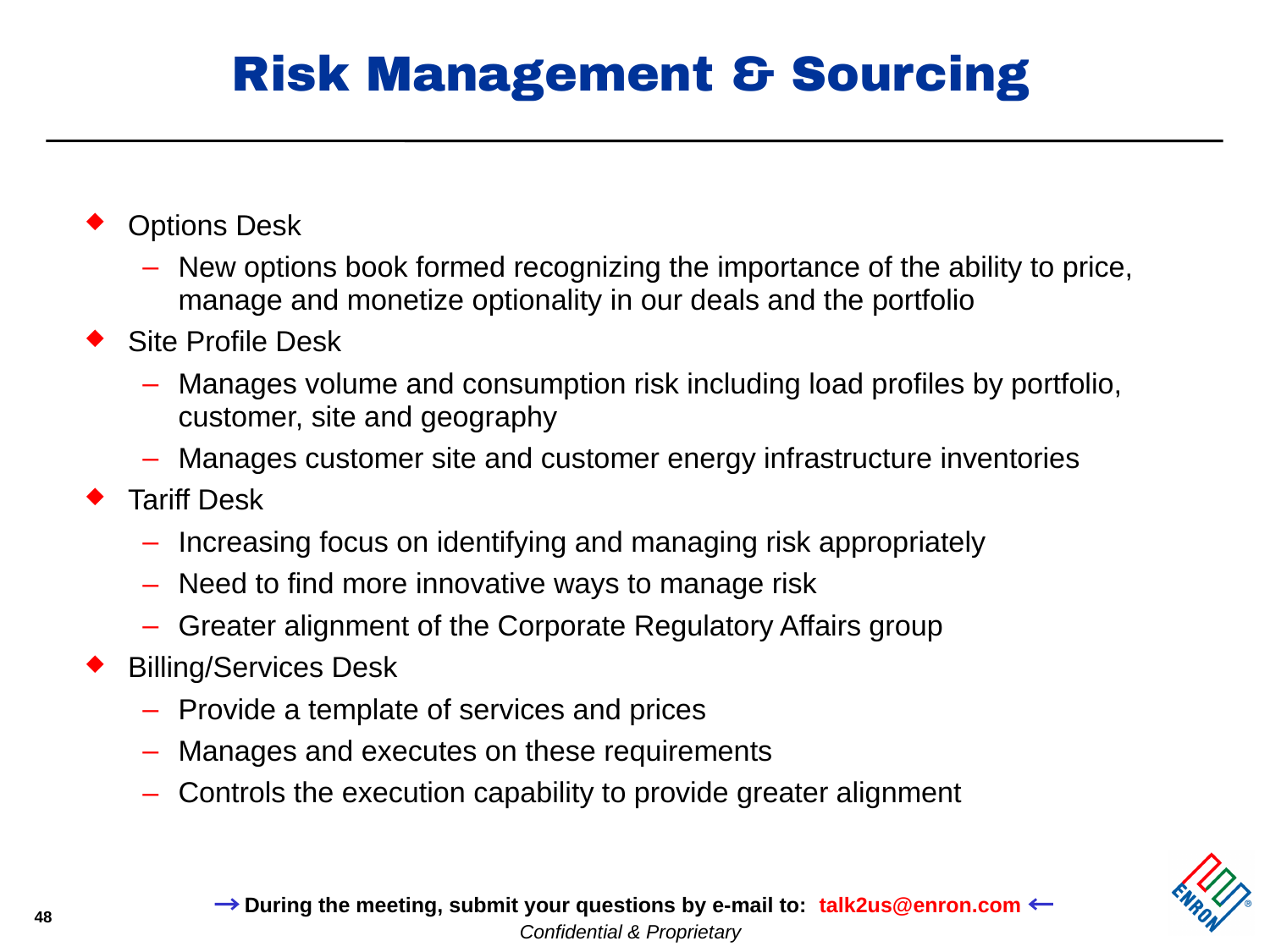

# Risk Management & Sourcing
Options Desk
New options book formed recognizing the importance of the ability to price, manage and monetize optionality in our deals and the portfolio
Site Profile Desk
Manages volume and consumption risk including load profiles by portfolio, customer, site and geography
Manages customer site and customer energy infrastructure inventories
Tariff Desk
Increasing focus on identifying and managing risk appropriately
Need to find more innovative ways to manage risk
Greater alignment of the Corporate Regulatory Affairs group
Billing/Services Desk
Provide a template of services and prices
Manages and executes on these requirements
Controls the execution capability to provide greater alignment